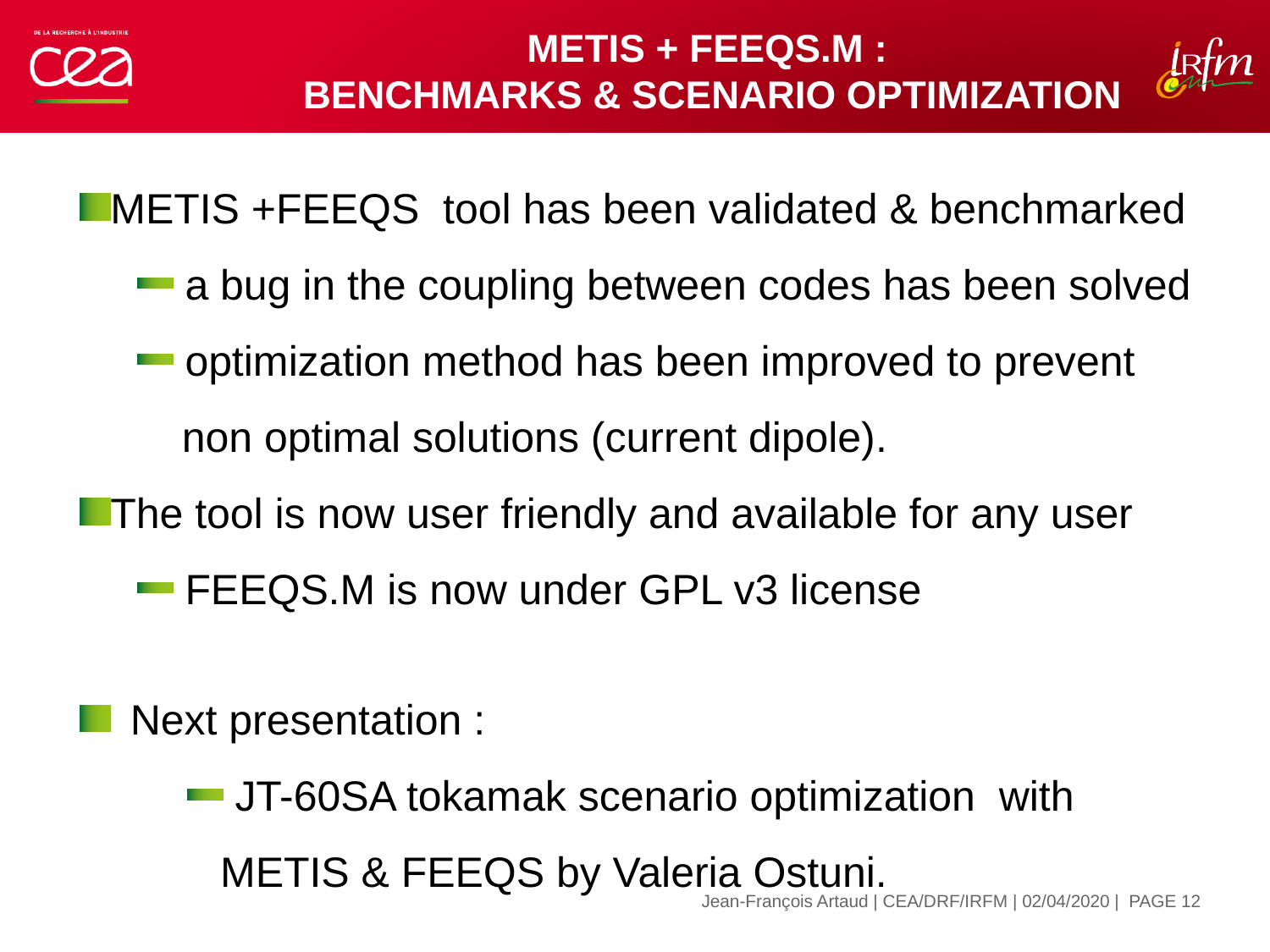

# METIS + FEEQS.M : BENCHMARKs & scenario optimization
METIS +FEEQS  tool has been validated & benchmarked
 a bug in the coupling between codes has been solved
 optimization method has been improved to prevent
 non optimal solutions (current dipole).
The tool is now user friendly and available for any user
 FEEQS.M is now under GPL v3 license

Next presentation :
 JT-60SA tokamak scenario optimization  with METIS & FEEQS by Valeria Ostuni.

|  PAGE 12
Jean-François Artaud | CEA/DRF/IRFM | 02/04/2020